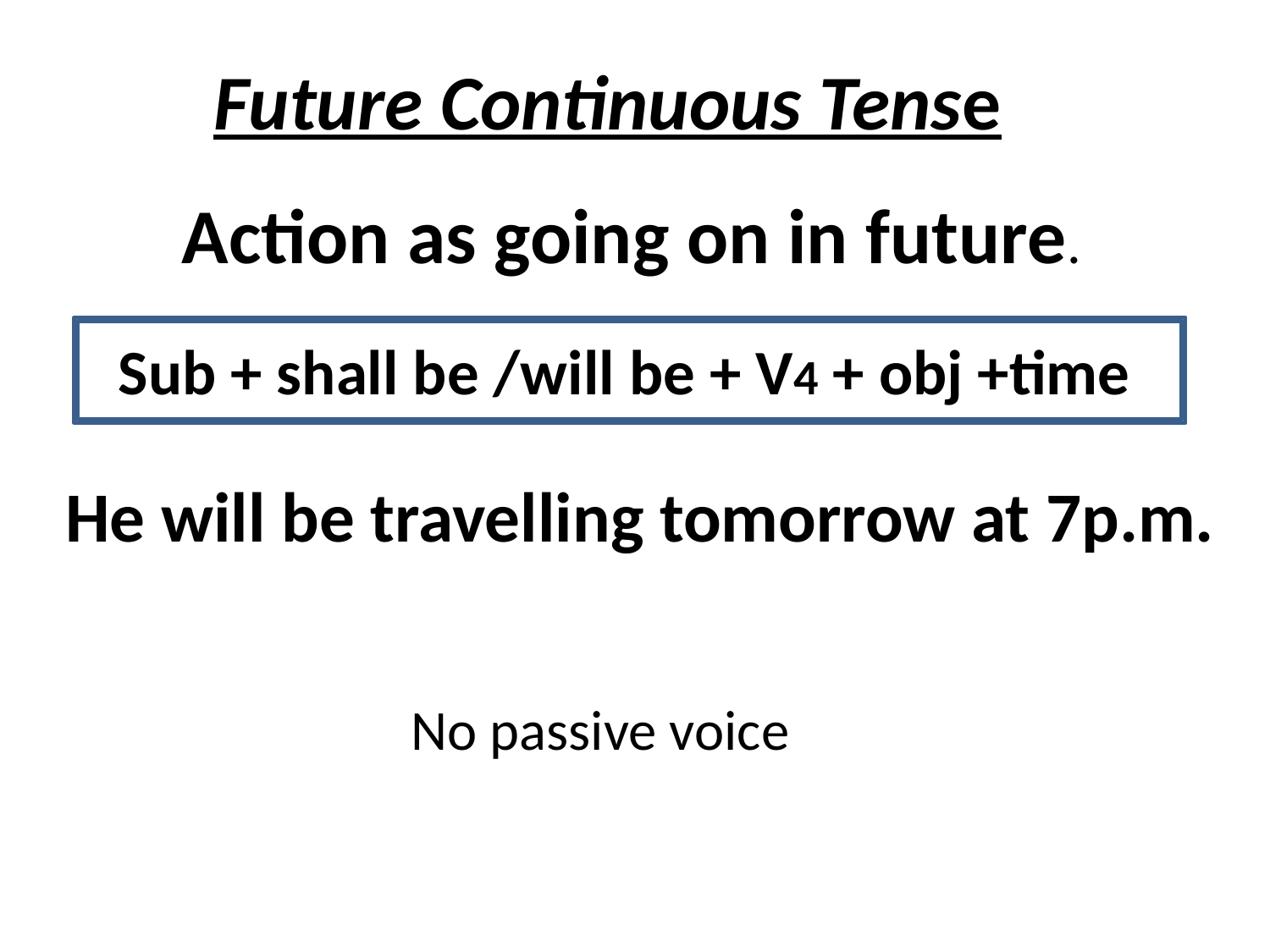

Future Continuous Tense
Action as going on in future.

Sub + shall be /will be + V4 + obj +time
He will be travelling tomorrow at 7p.m.
No passive voice